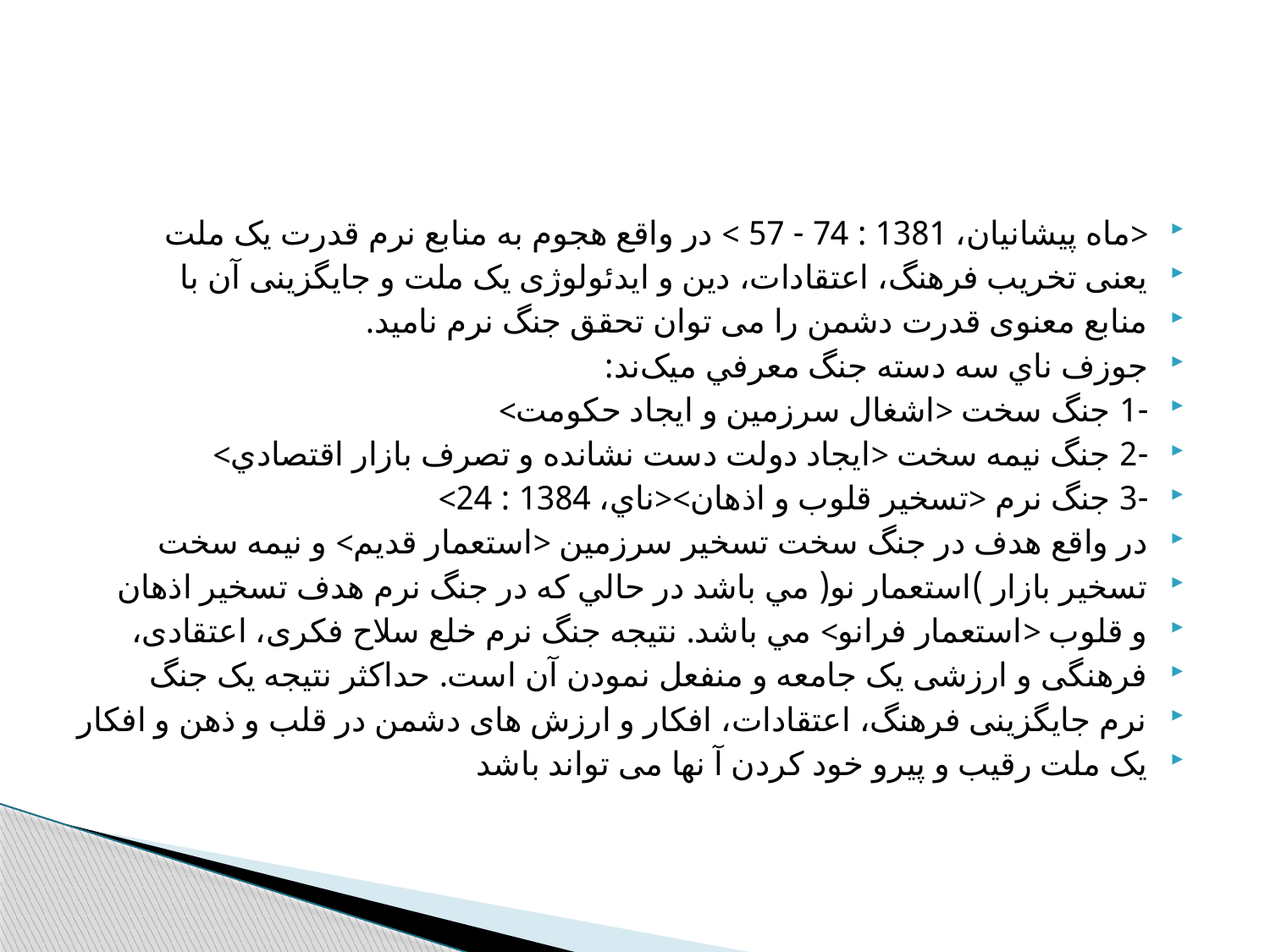

<ماه پيشانيان، 1381 : 74 - 57 > در واقع هجوم به منابع نرم قدرت یک ملت
یعنی تخریب فرهنگ، اعتقادات، دین و ایدئولوژی یک ملت و جایگزینی آن با
منابع معنوی قدرت دشمن را می توان تحقق جنگ نرم نامید.
جوزف ناي سه دسته جنگ معرفي ميک‌ند:
-1 جنگ سخت <اشغال سرزمين و ايجاد حکومت>
-2 جنگ نيمه سخت <ايجاد دولت دست نشانده و تصرف بازار اقتصادي>
-3 جنگ نرم <تسخير قلوب و اذهان><ناي، 1384 : 24>
در واقع هدف در جنگ سخت تسخير سرزمين <استعمار قديم> و نيمه سخت
تسخير بازار )استعمار نو( مي باشد در حالي که در جنگ نرم هدف تسخير اذهان
و قلوب <استعمار فرانو> مي باشد. نتیجه جنگ نرم خلع سلاح فکری، اعتقادی،
فرهنگی و ارزشی یک جامعه و منفعل نمودن آن است. حداکثر نتیجه یک جنگ
نرم جایگزینی فرهنگ، اعتقادات، افکار و ارزش های دشمن در قلب و ذهن و افکار
یک ملت رقیب و پیرو خود کردن آ نها می تواند باشد